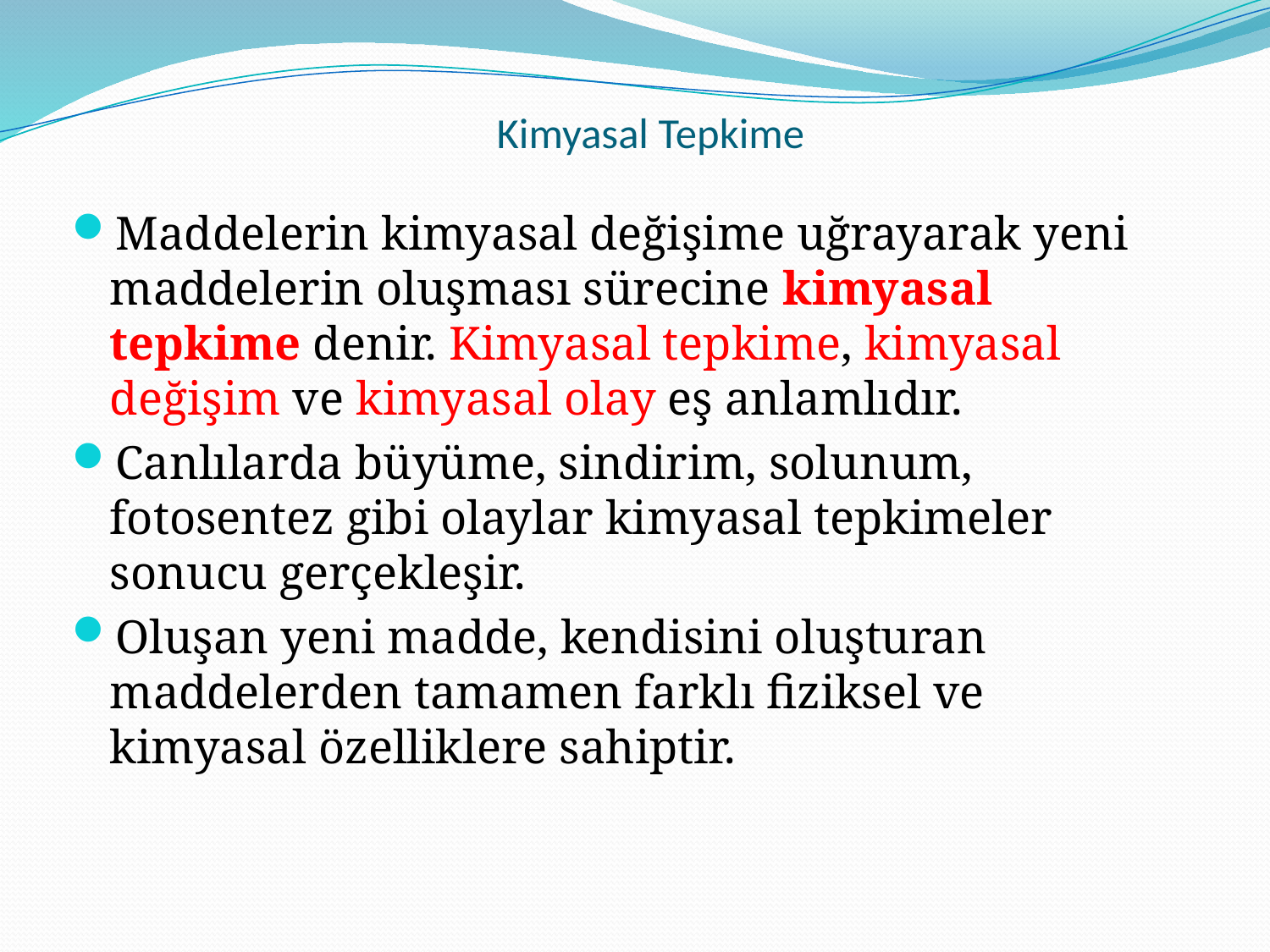

# Kimyasal Tepkime
Maddelerin kimyasal değişime uğrayarak yeni maddelerin oluşması sürecine kimyasal tepkime denir. Kimyasal tepkime, kimyasal değişim ve kimyasal olay eş anlamlıdır.
Canlılarda büyüme, sindirim, solunum, fotosentez gibi olaylar kimyasal tepkimeler sonucu gerçekleşir.
Oluşan yeni madde, kendisini oluşturan maddelerden tamamen farklı fiziksel ve kimyasal özelliklere sahiptir.